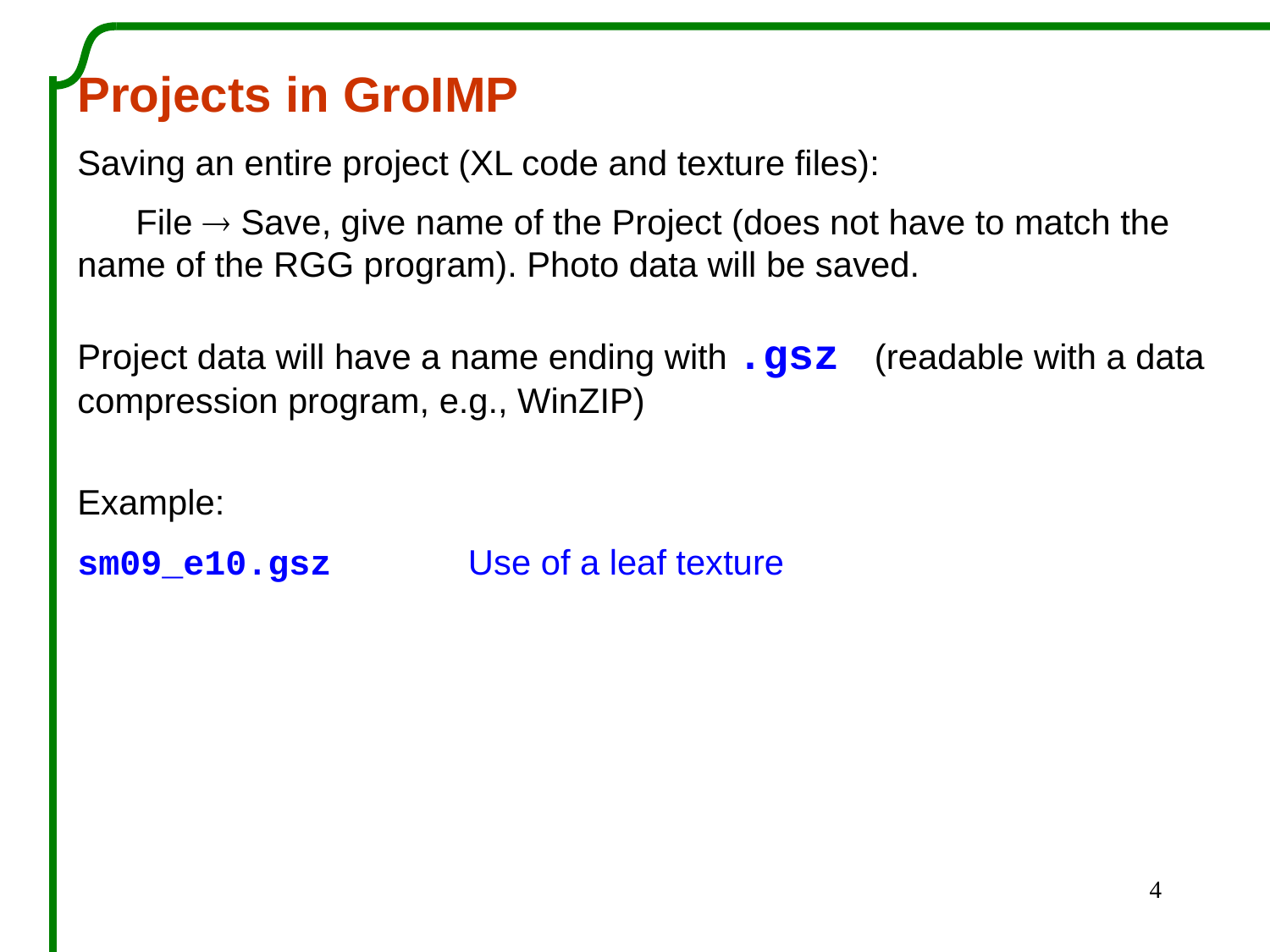

Projects in GroIMP
Saving an entire project (XL code and texture files):
      File → Save, give name of the Project (does not have to match the name of the RGG program). Photo data will be saved.

Project data will have a name ending with .gsz   (readable with a data compression program, e.g., WinZIP)

Example:
sm09_e10.gsz	 Use of a leaf texture

4